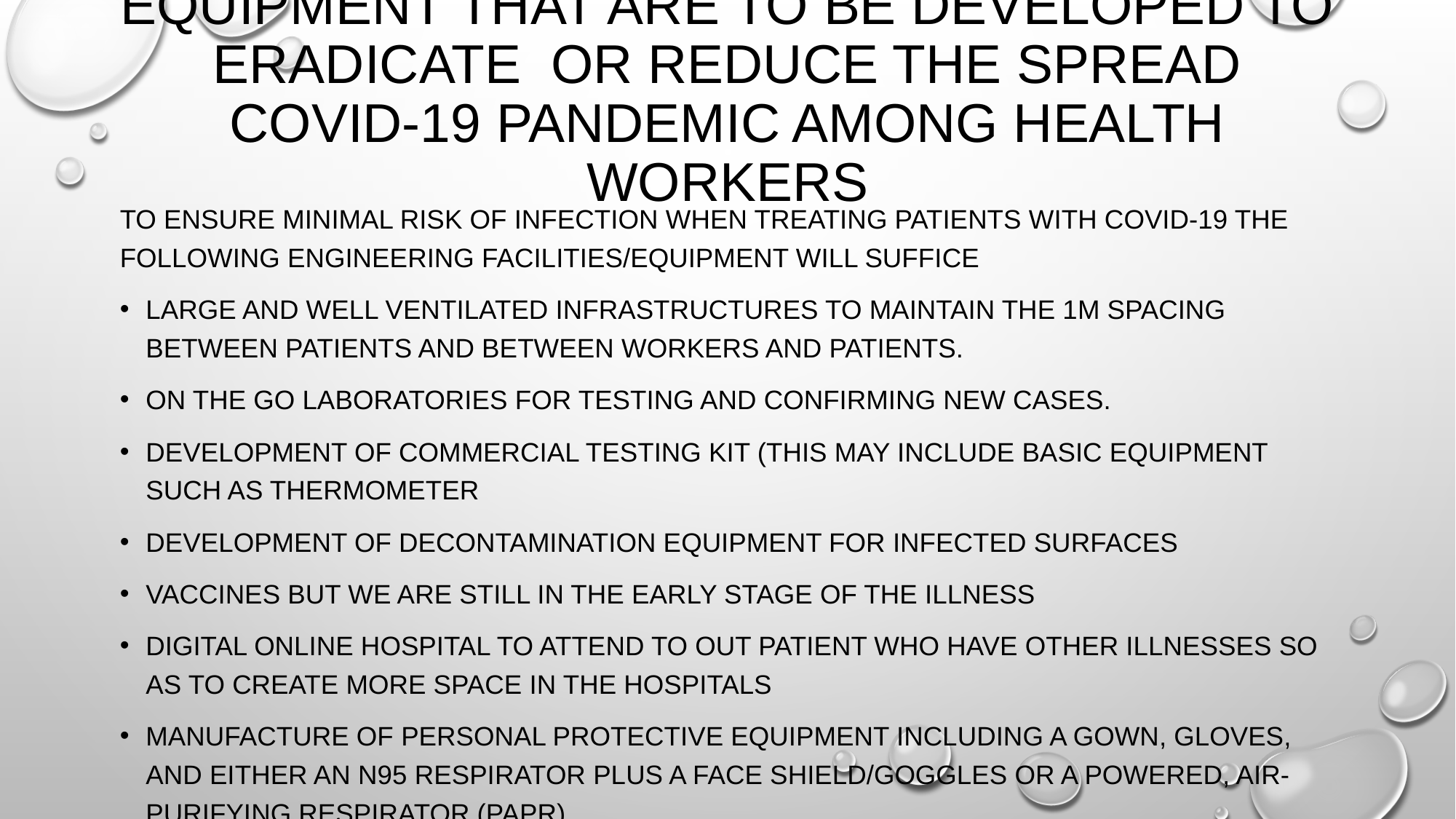

# Equipment that are to be developed to eradicate  or reduce the spread covid-19 pandemic among health workers
To ensure minimal risk of infection when treating patients with COVID-19 the following engineering facilities/equipment will suffice
Large and well ventilated infrastructures to maintain the 1m spacing between patients and between workers and patients.
On the go laboratories for testing and confirming new cases.
Development of commercial testing kit (this may include basic equipment such as thermometer
Development of decontamination equipment for infected surfaces
Vaccines but we are still in the early stage of the illness
Digital online hospital to attend to out patient who have other illnesses so as to create more space in the hospitals
Manufacture of personal protective equipment including a gown, gloves, and either an N95 respirator plus a face shield/goggles or a powered, air-purifying respirator (PAPR).